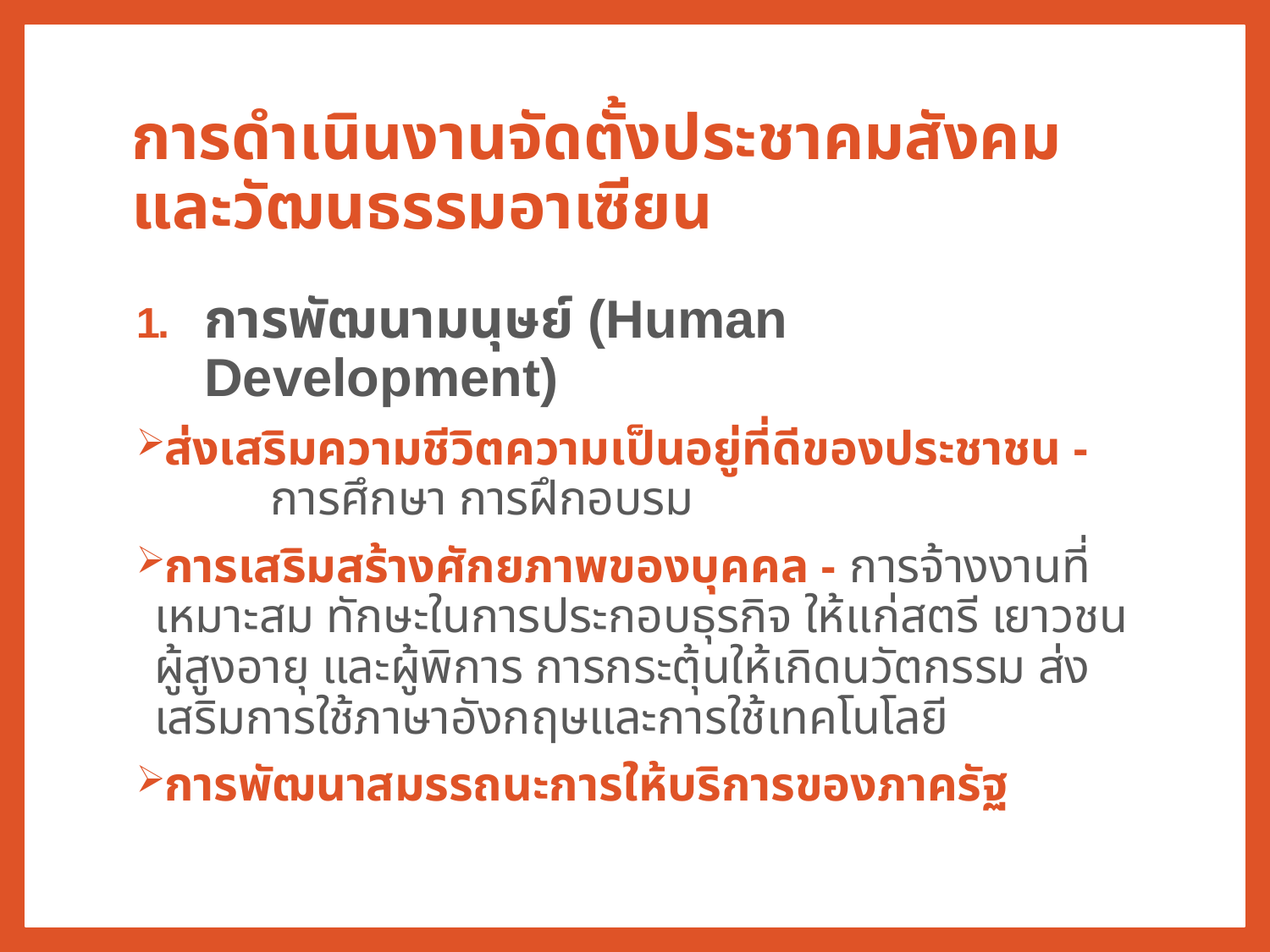

# การดำเนินงานจัดตั้งประชาคมสังคม และวัฒนธรรมอาเซียน
การพัฒนามนุษย์ (Human Development)
ส่งเสริมความชีวิตความเป็นอยู่ที่ดีของประชาชน -             การศึกษา การฝึกอบรม
การเสริมสร้างศักยภาพของบุคคล - การจ้างงานที่เหมาะสม ทักษะในการประกอบธุรกิจ ให้แก่สตรี เยาวชน ผู้สูงอายุ และผู้พิการ การกระตุ้นให้เกิดนวัตกรรม ส่งเสริมการใช้ภาษาอังกฤษและการใช้เทคโนโลยี
การพัฒนาสมรรถนะการให้บริการของภาครัฐ